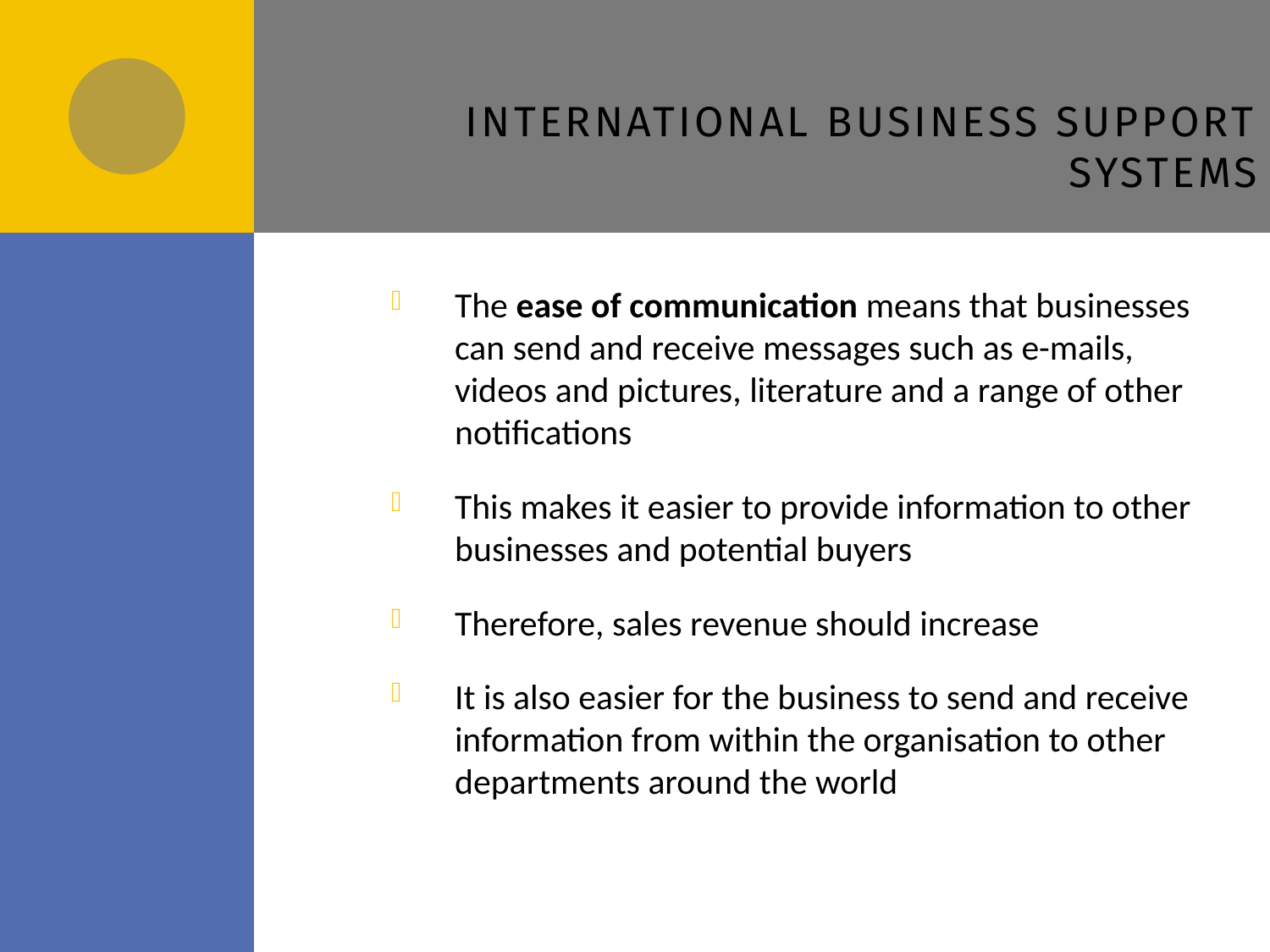

# International business support systems
The ease of communication means that businesses can send and receive messages such as e-mails, videos and pictures, literature and a range of other notifications
This makes it easier to provide information to other businesses and potential buyers
Therefore, sales revenue should increase
It is also easier for the business to send and receive information from within the organisation to other departments around the world